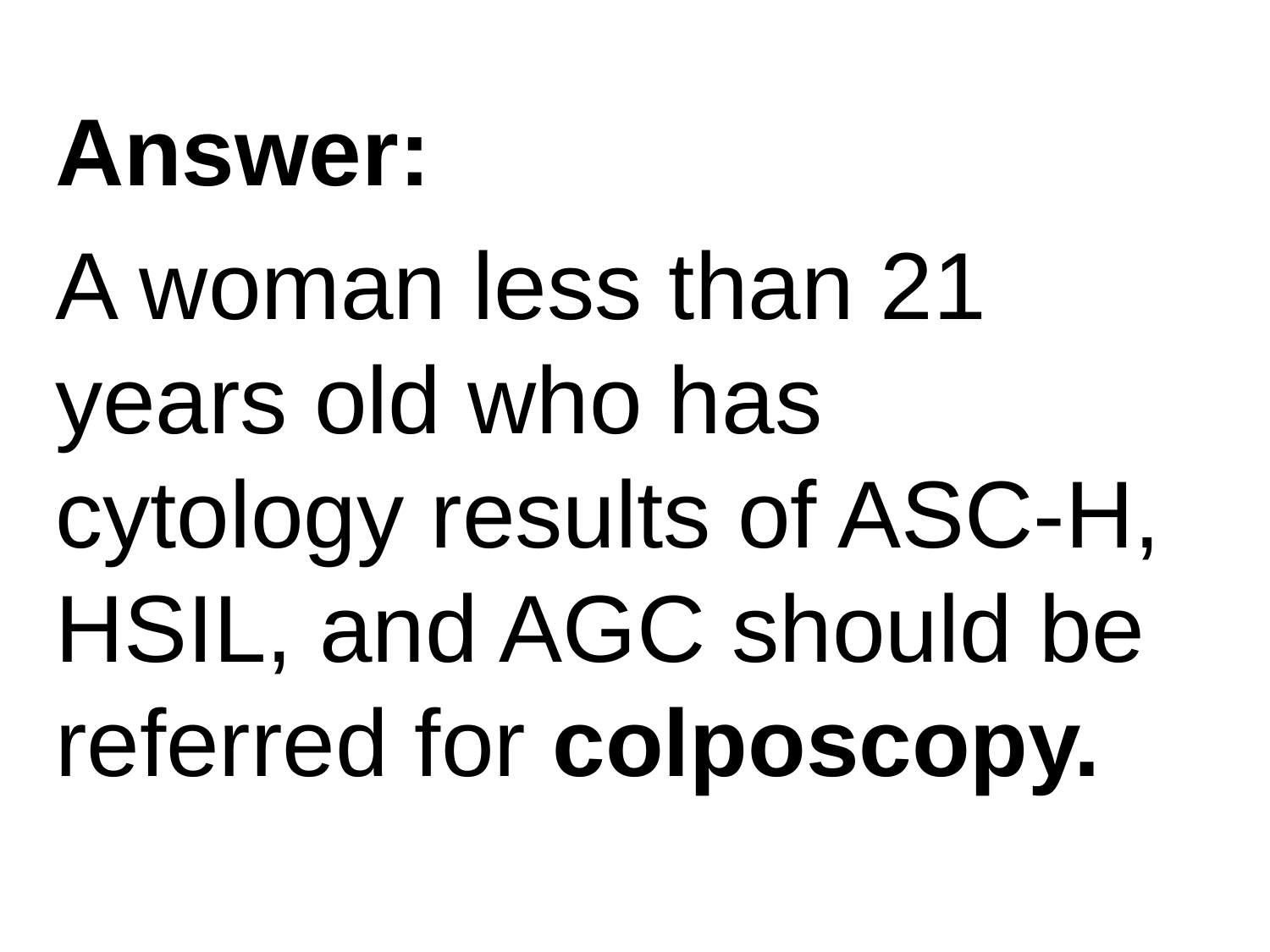

Answer:
A woman less than 21 years old who has cytology results of ASC-H, HSIL, and AGC should be referred for colposcopy.